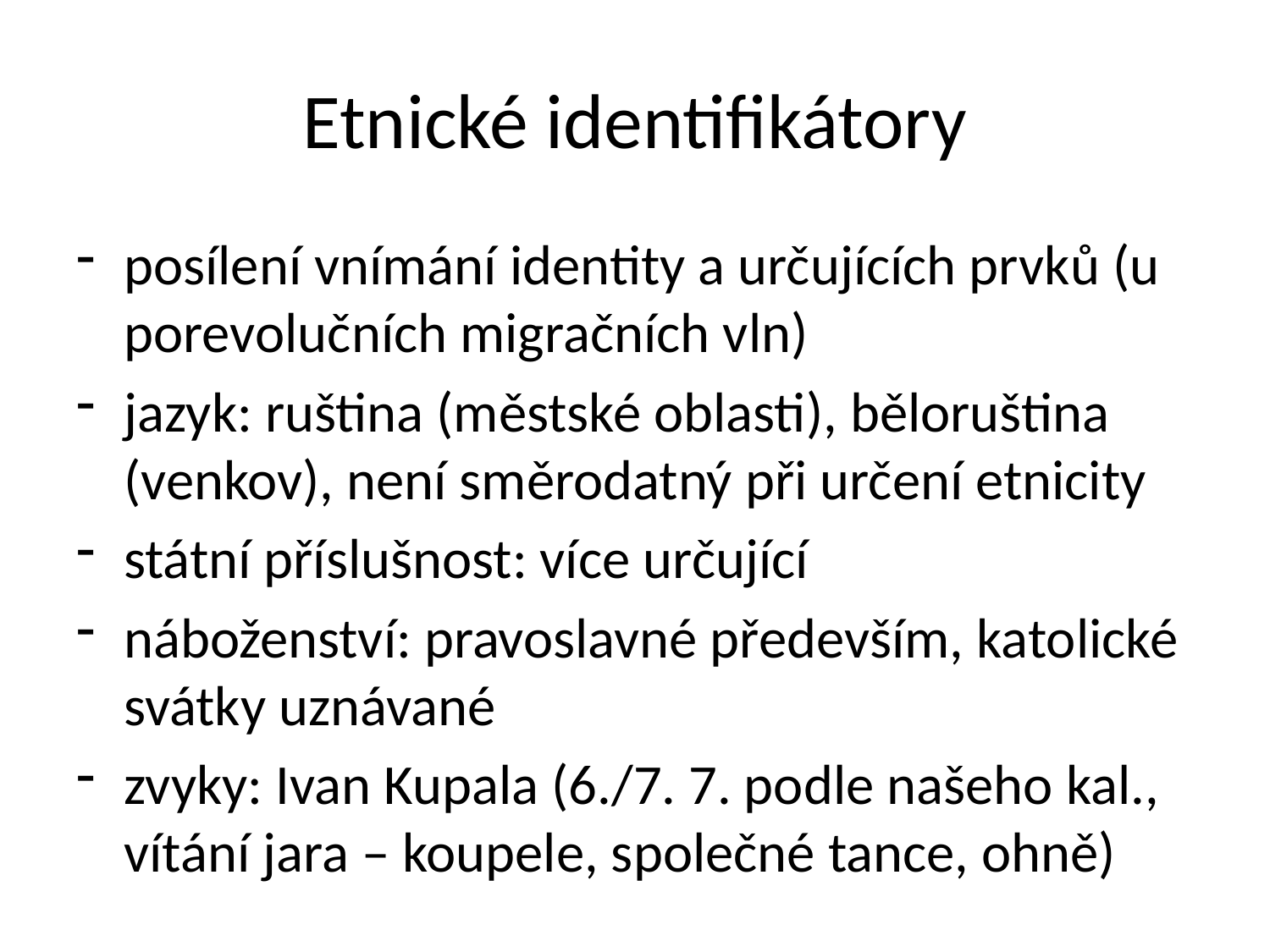

# Etnické identifikátory
posílení vnímání identity a určujících prvků (u porevolučních migračních vln)
jazyk: ruština (městské oblasti), běloruština (venkov), není směrodatný při určení etnicity
státní příslušnost: více určující
náboženství: pravoslavné především, katolické svátky uznávané
zvyky: Ivan Kupala (6./7. 7. podle našeho kal., vítání jara – koupele, společné tance, ohně)